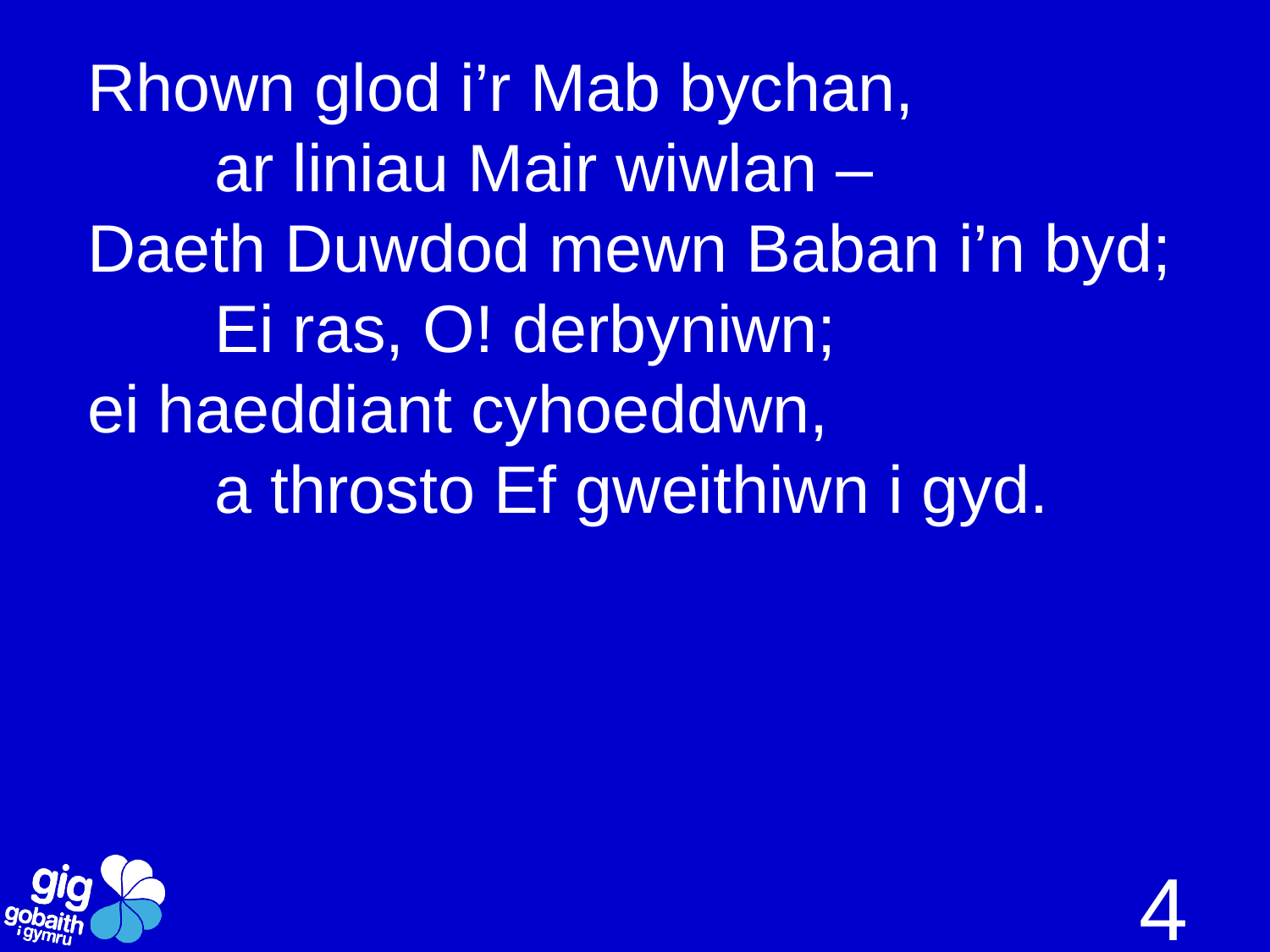

Rhown glod i’r Mab bychan,
	ar liniau Mair wiwlan –
Daeth Duwdod mewn Baban i’n byd;
	Ei ras, O! derbyniwn;
ei haeddiant cyhoeddwn,
	a throsto Ef gweithiwn i gyd.
4